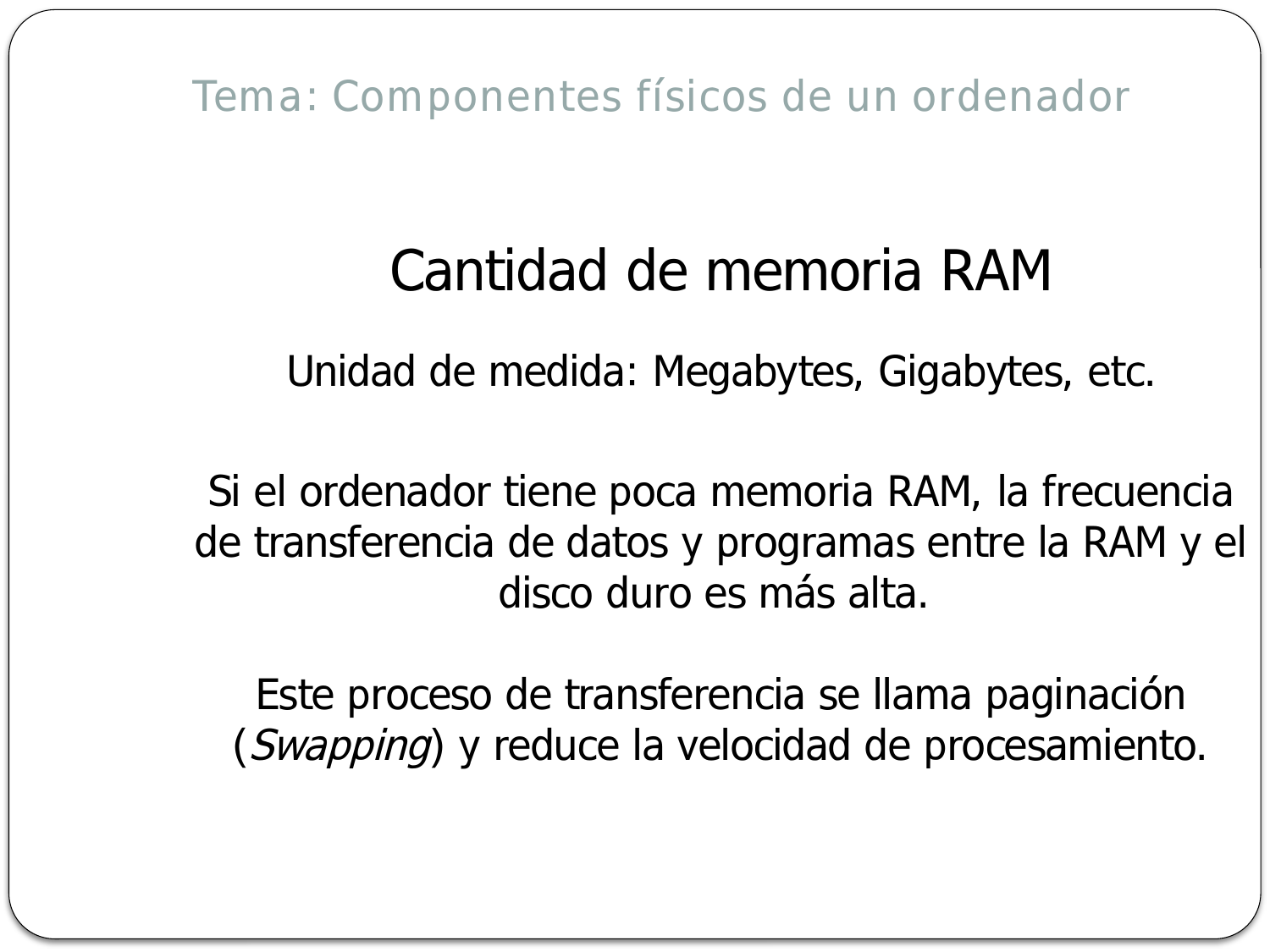

Tema: Componentes físicos de un ordenador
Cantidad de memoria RAM

Unidad de medida: Megabytes, Gigabytes, etc.
Si el ordenador tiene poca memoria RAM, la frecuencia de transferencia de datos y programas entre la RAM y el disco duro es más alta.

Este proceso de transferencia se llama paginación (Swapping) y reduce la velocidad de procesamiento.